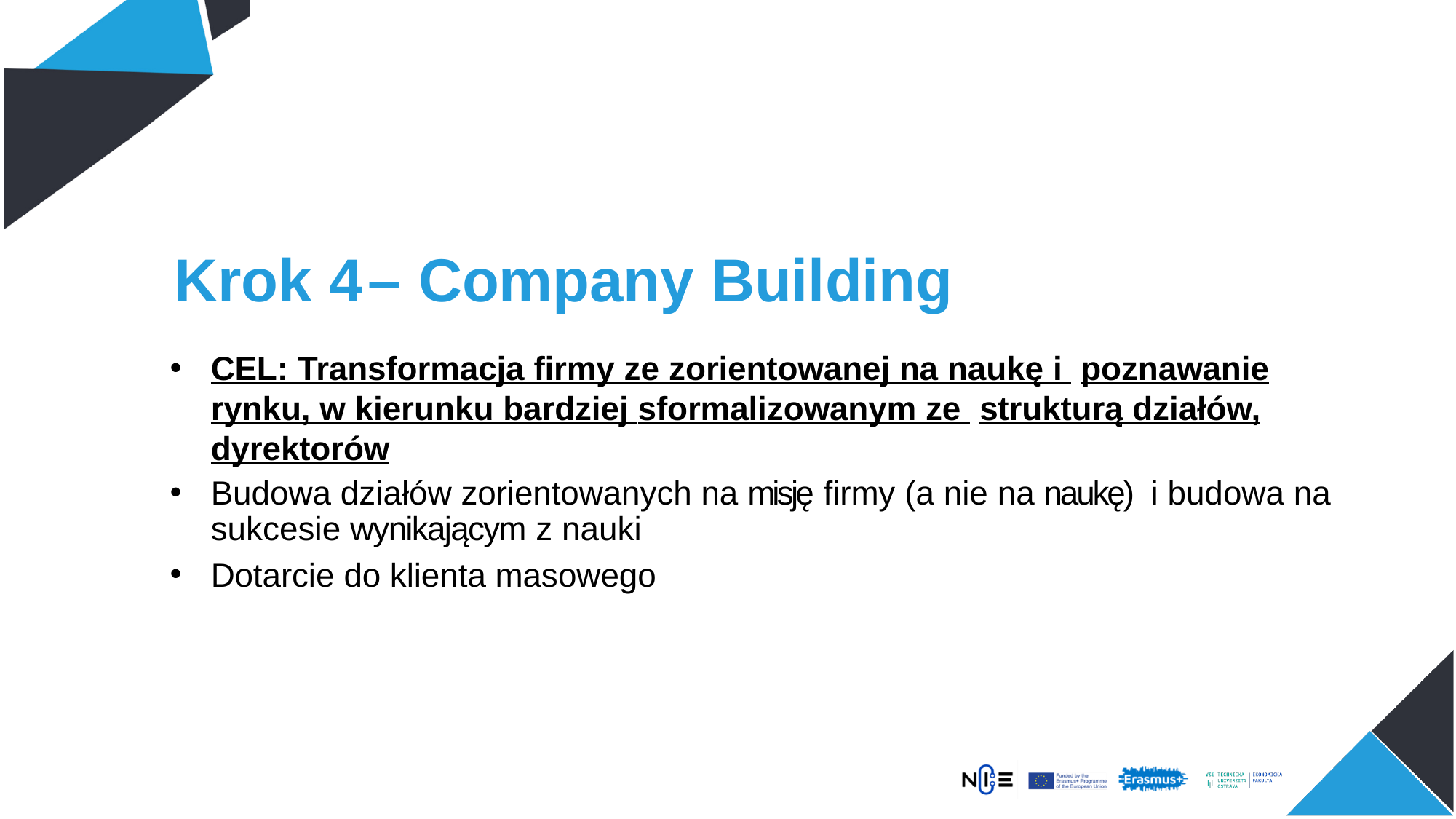

# Krok 4	–	Company Building
CEL: Transformacja firmy ze zorientowanej na naukę i  poznawanie rynku, w kierunku bardziej sformalizowanym ze  strukturą działów, dyrektorów
Budowa działów zorientowanych na misję firmy (a nie na naukę)  i budowa na sukcesie wynikającym z nauki
Dotarcie do klienta masowego